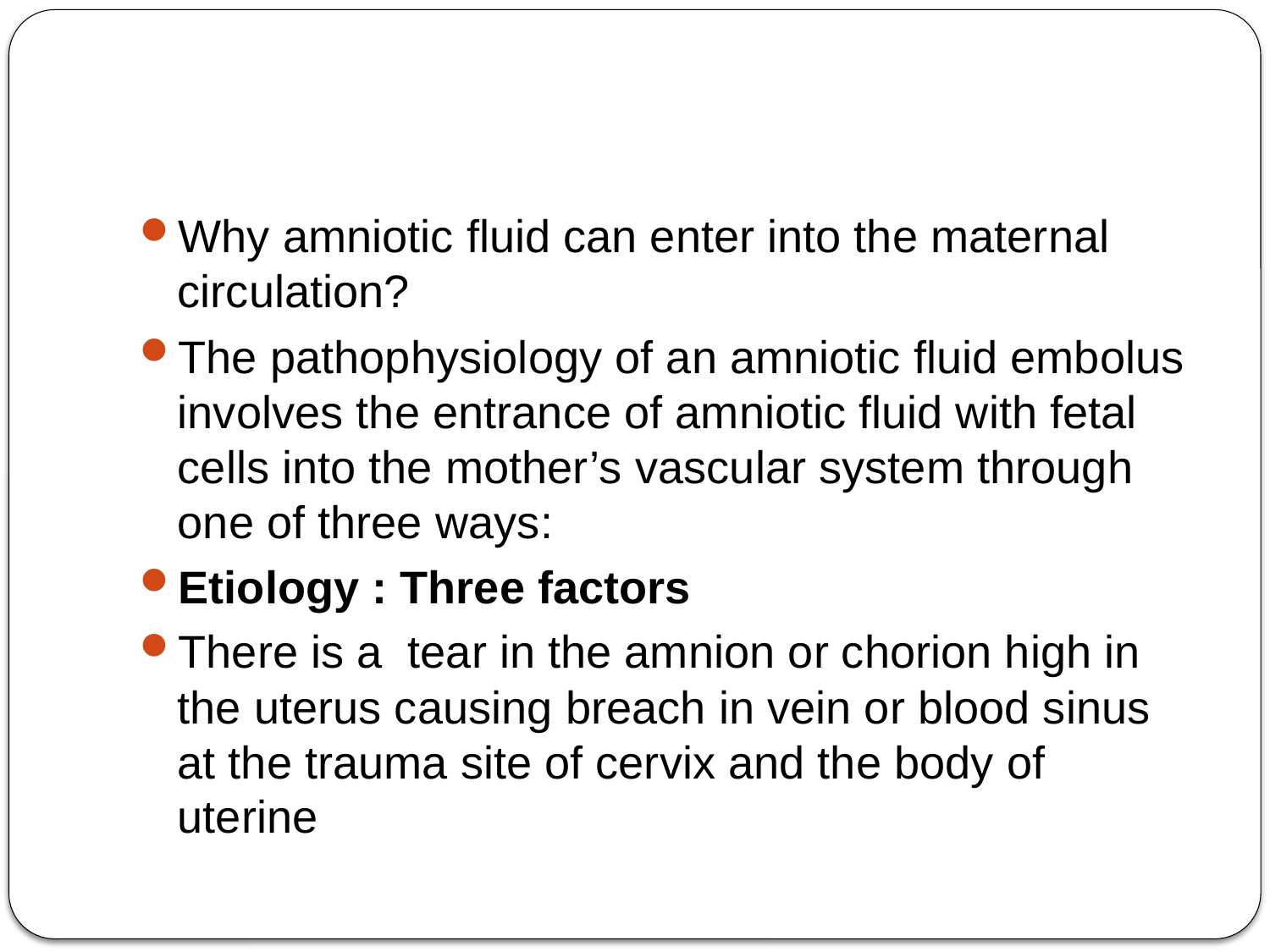

#
Why amniotic fluid can enter into the maternal circulation?
The pathophysiology of an amniotic fluid embolus involves the entrance of amniotic fluid with fetal cells into the mother’s vascular system through one of three ways:
Etiology : Three factors
There is a  tear in the amnion or chorion high in the uterus causing breach in vein or blood sinus at the trauma site of cervix and the body of uterine